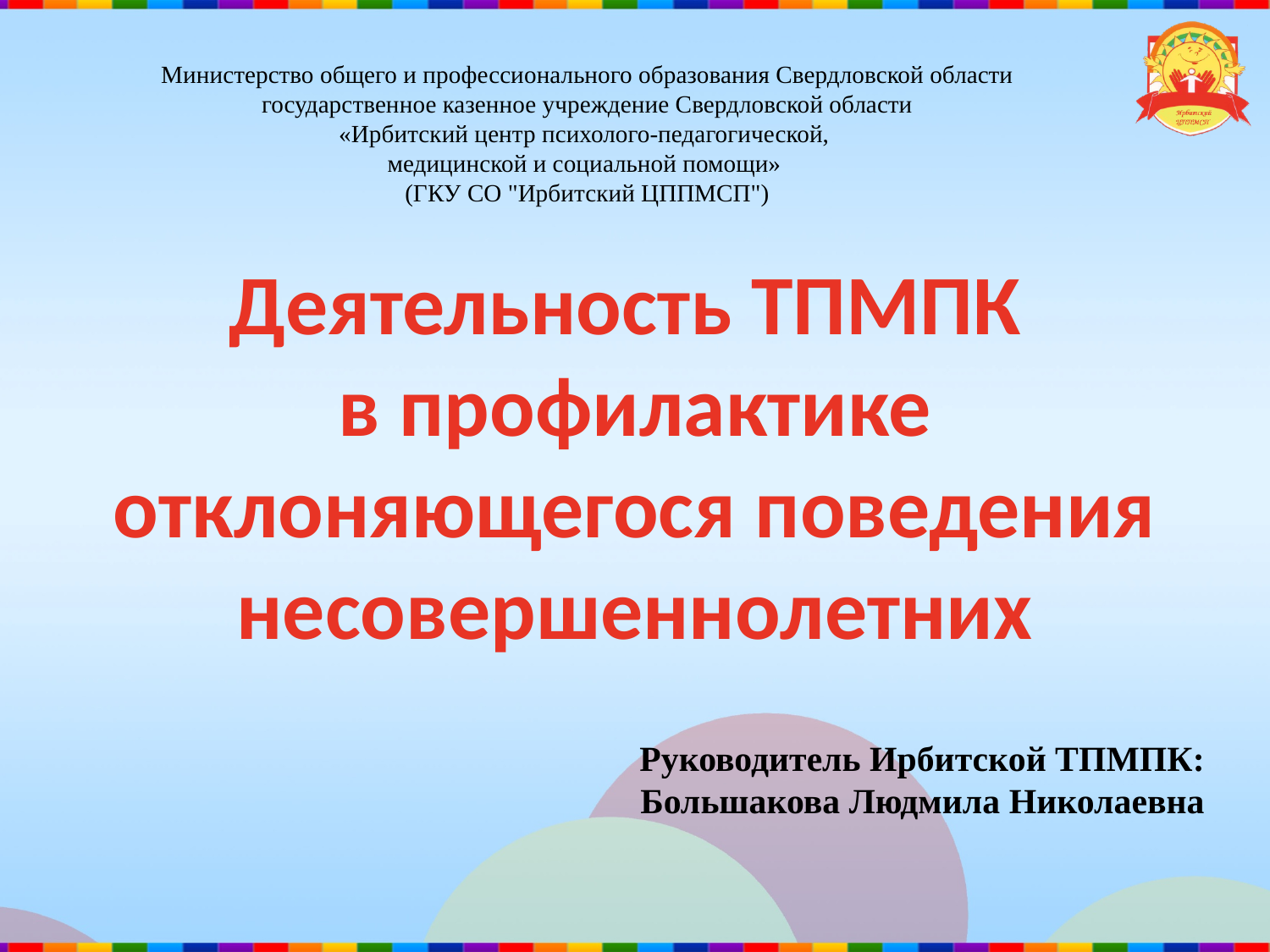

Министерство общего и профессионального образования Свердловской области
государственное казенное учреждение Свердловской области
«Ирбитский центр психолого-педагогической,
медицинской и социальной помощи»
(ГКУ СО "Ирбитский ЦППМСП")
# Деятельность ТПМПК в профилактике отклоняющегося поведения несовершеннолетних
Руководитель Ирбитской ТПМПК:
Большакова Людмила Николаевна